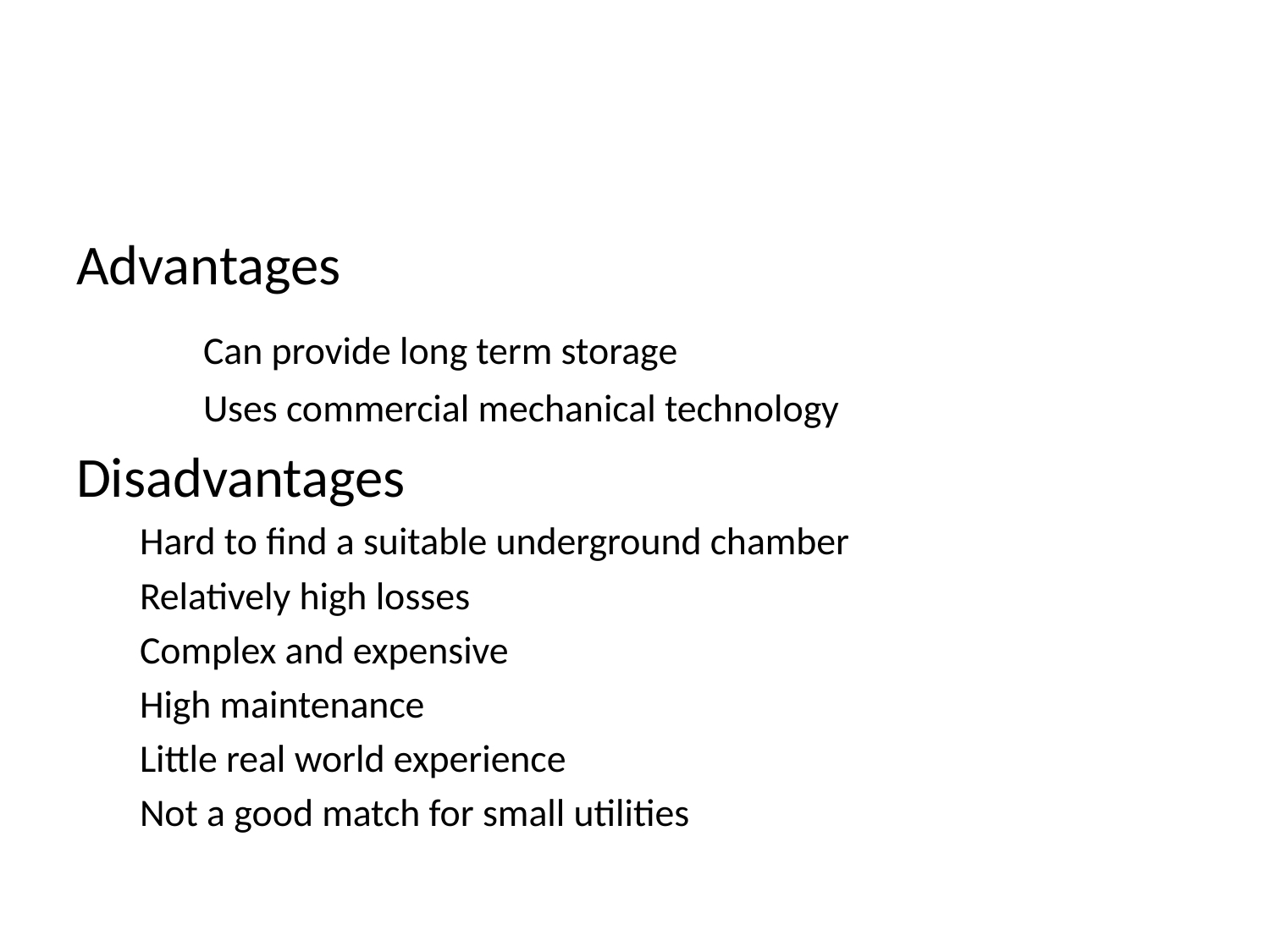

#
Advantages
	Can provide long term storage
	Uses commercial mechanical technology
Disadvantages
Hard to find a suitable underground chamber
Relatively high losses
Complex and expensive
High maintenance
Little real world experience
Not a good match for small utilities